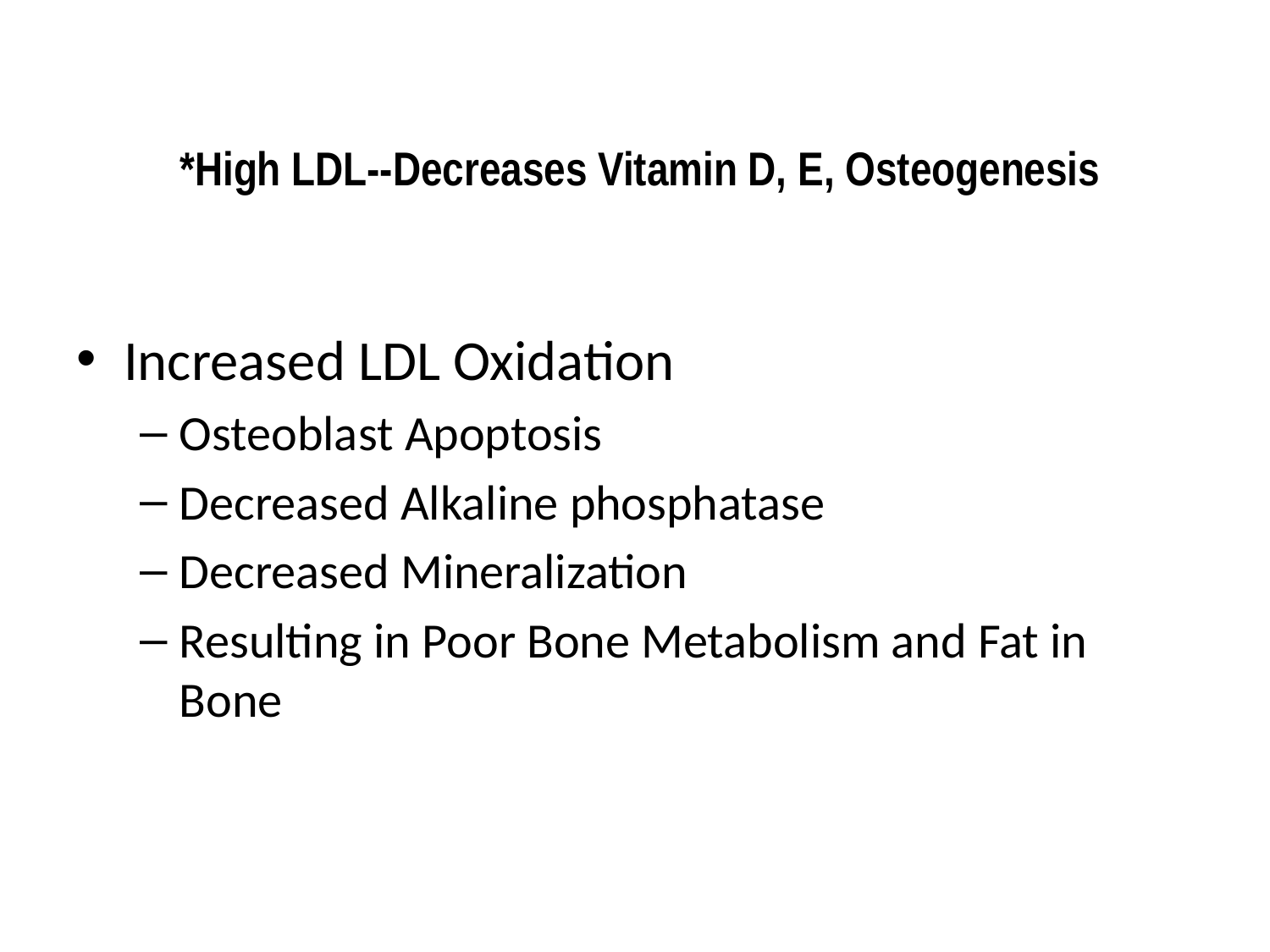

# *High LDL--Decreases Vitamin D, E, Osteogenesis
Increased LDL Oxidation
Osteoblast Apoptosis
Decreased Alkaline phosphatase
Decreased Mineralization
Resulting in Poor Bone Metabolism and Fat in Bone